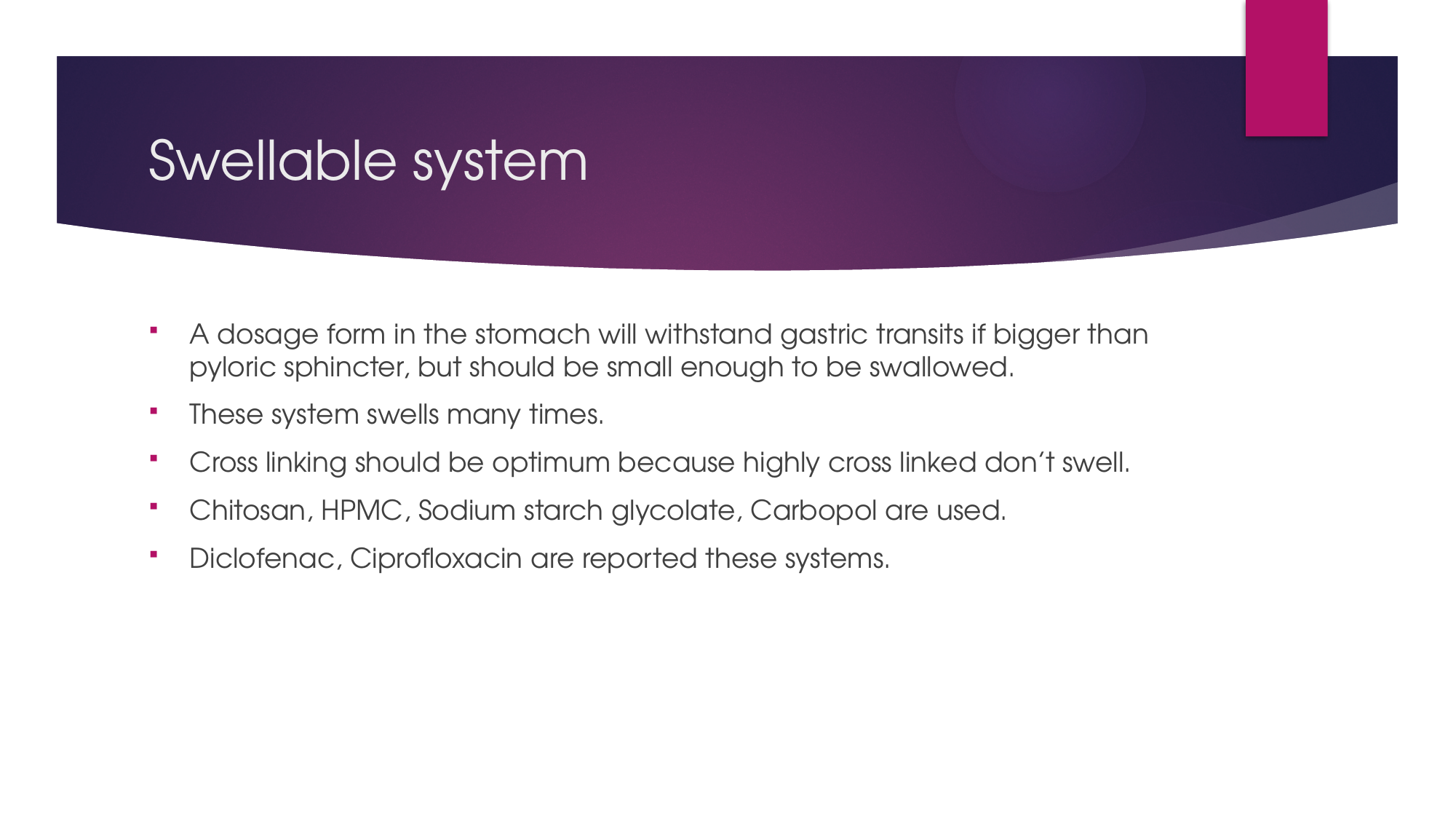

# Swellable system
A dosage form in the stomach will withstand gastric transits if bigger than pyloric sphincter, but should be small enough to be swallowed.
These system swells many times.
Cross linking should be optimum because highly cross linked don’t swell.
Chitosan, HPMC, Sodium starch glycolate, Carbopol are used.
Diclofenac, Ciprofloxacin are reported these systems.